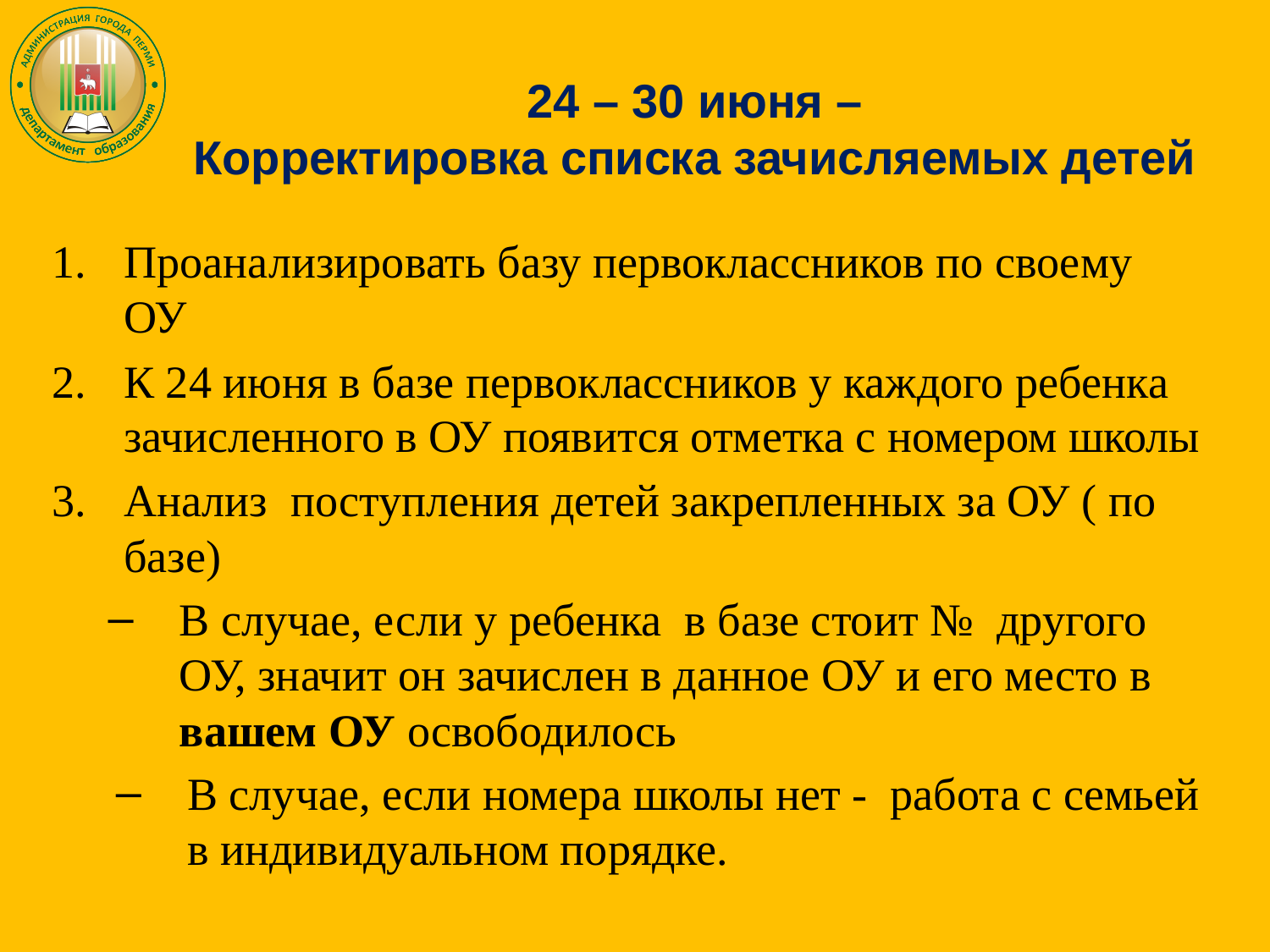

# 24 – 30 июня – Корректировка списка зачисляемых детей
Проанализировать базу первоклассников по своему ОУ
К 24 июня в базе первоклассников у каждого ребенка зачисленного в ОУ появится отметка с номером школы
Анализ  поступления детей закрепленных за ОУ ( по базе)
В случае, если у ребенка  в базе стоит №  другого ОУ, значит он зачислен в данное ОУ и его место в вашем ОУ освободилось
В случае, если номера школы нет -  работа с семьей в индивидуальном порядке.